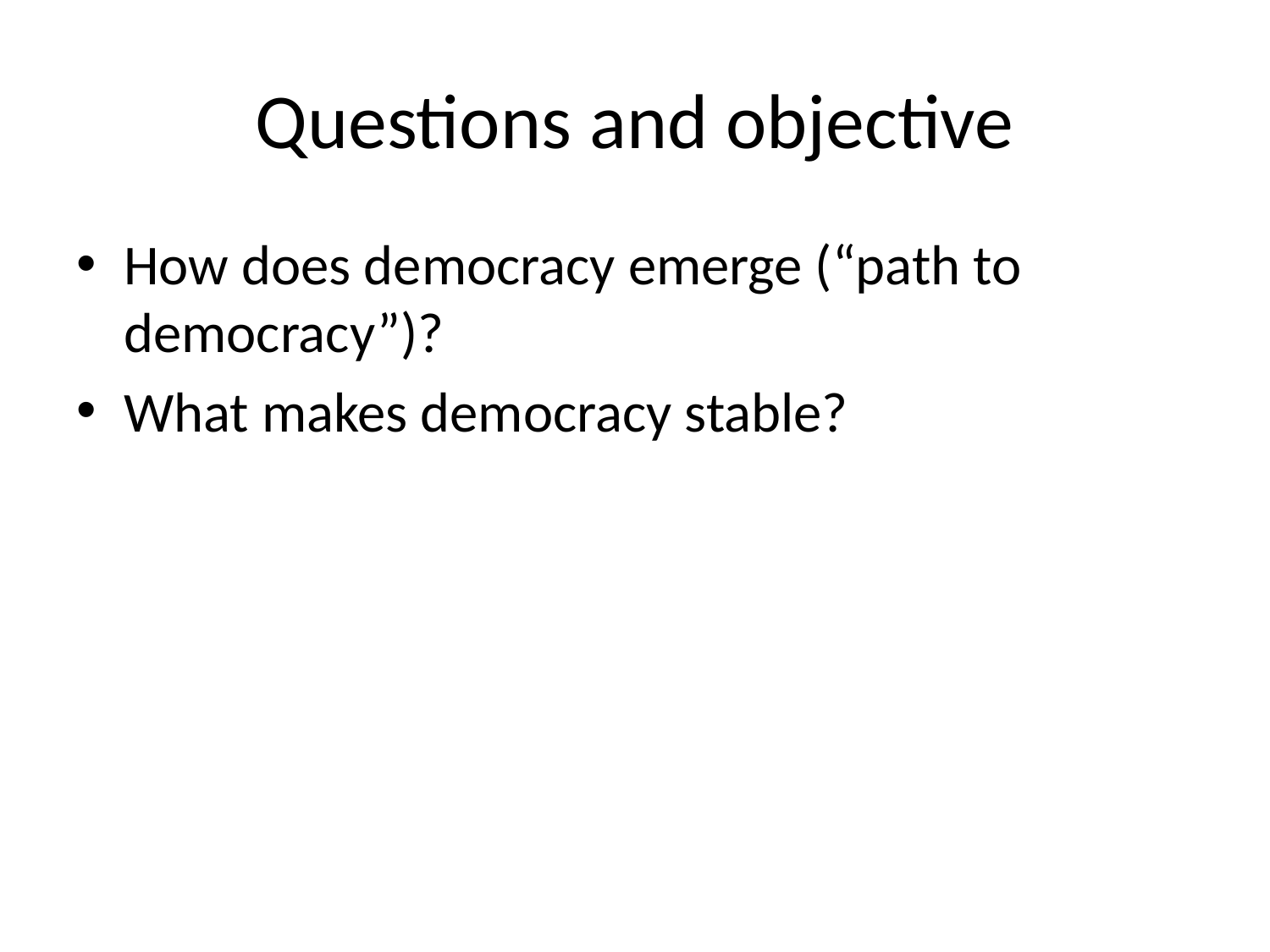

# Questions and objective
How does democracy emerge (“path to democracy”)?
What makes democracy stable?